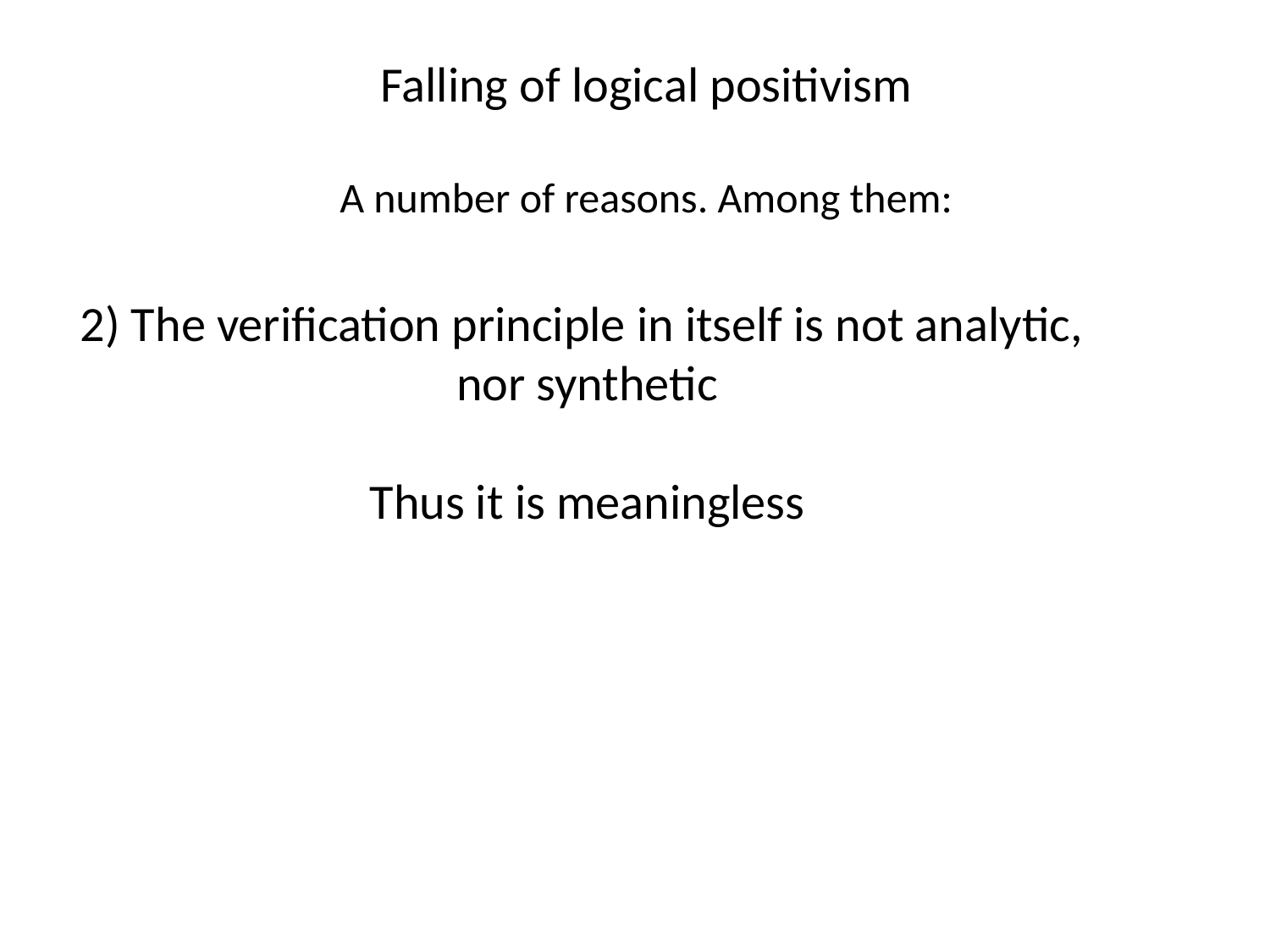

Falling of logical positivism

A number of reasons. Among them:

2) The verification principle in itself is not analytic,
nor synthetic

Thus it is meaningless